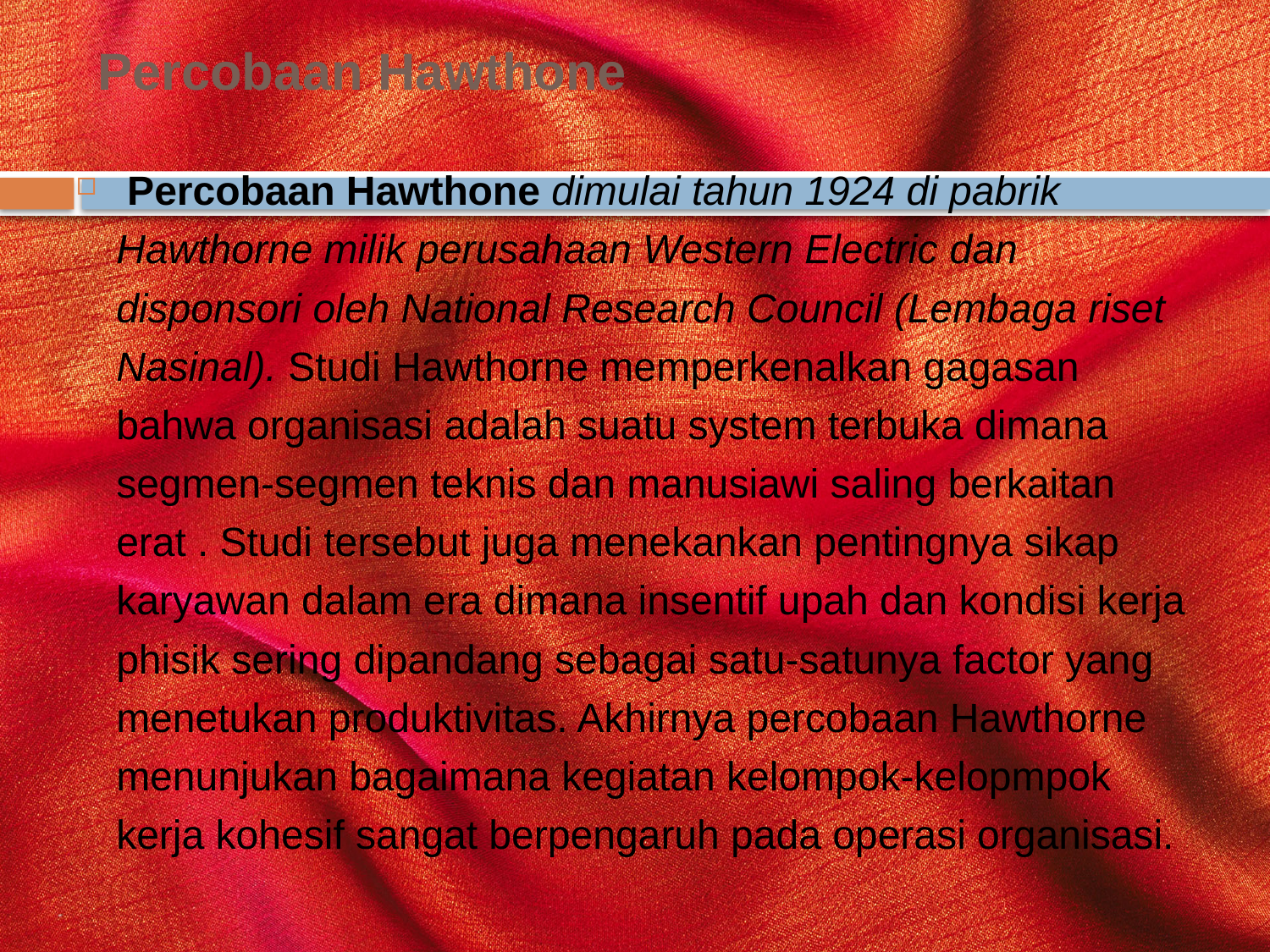

# Percobaan Hawthone
 Percobaan Hawthone dimulai tahun 1924 di pabrik Hawthorne milik perusahaan Western Electric dan disponsori oleh National Research Council (Lembaga riset Nasinal). Studi Hawthorne memperkenalkan gagasan bahwa organisasi adalah suatu system terbuka dimana segmen-segmen teknis dan manusiawi saling berkaitan erat . Studi tersebut juga menekankan pentingnya sikap karyawan dalam era dimana insentif upah dan kondisi kerja phisik sering dipandang sebagai satu-satunya factor yang menetukan produktivitas. Akhirnya percobaan Hawthorne menunjukan bagaimana kegiatan kelompok-kelopmpok kerja kohesif sangat berpengaruh pada operasi organisasi.